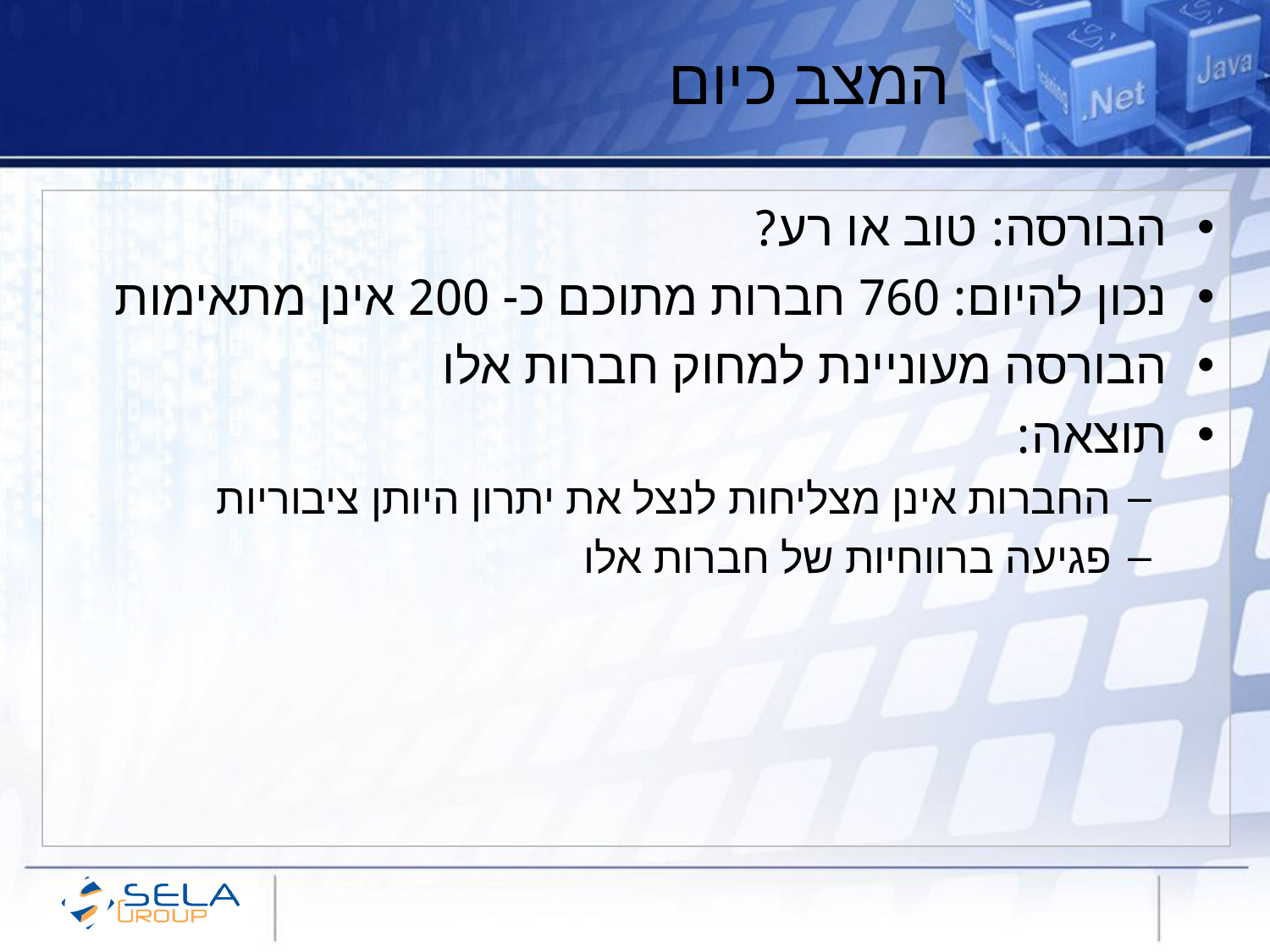

# המצב כיום
הבורסה: טוב או רע?
נכון להיום: 760 חברות מתוכם כ- 200 אינן מתאימות
הבורסה מעוניינת למחוק חברות אלו
תוצאה:
החברות אינן מצליחות לנצל את יתרון היותן ציבוריות
פגיעה ברווחיות של חברות אלו